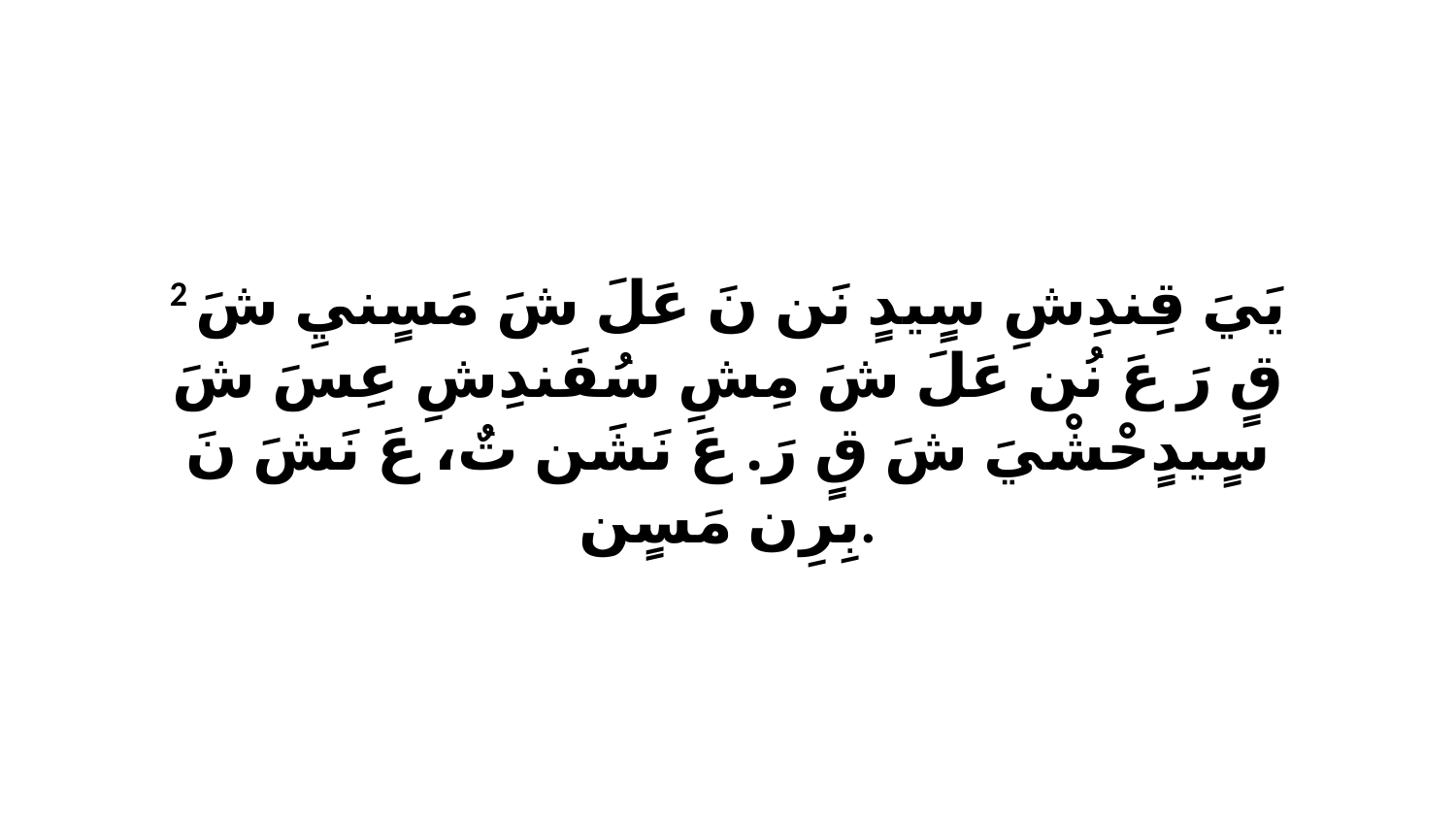

2 يَيَ قِندِشِ سٍيدٍ نَن نَ عَلَ شَ مَسٍنيِ شَ قٍ رَ عَ نُن عَلَ شَ مِشِ سُفَندِشِ عِسَ شَ سٍيدٍحْشْيَ شَ قٍ رَ. عَ نَشَن تٌ، عَ نَشَ نَ بِرِن مَسٍن.